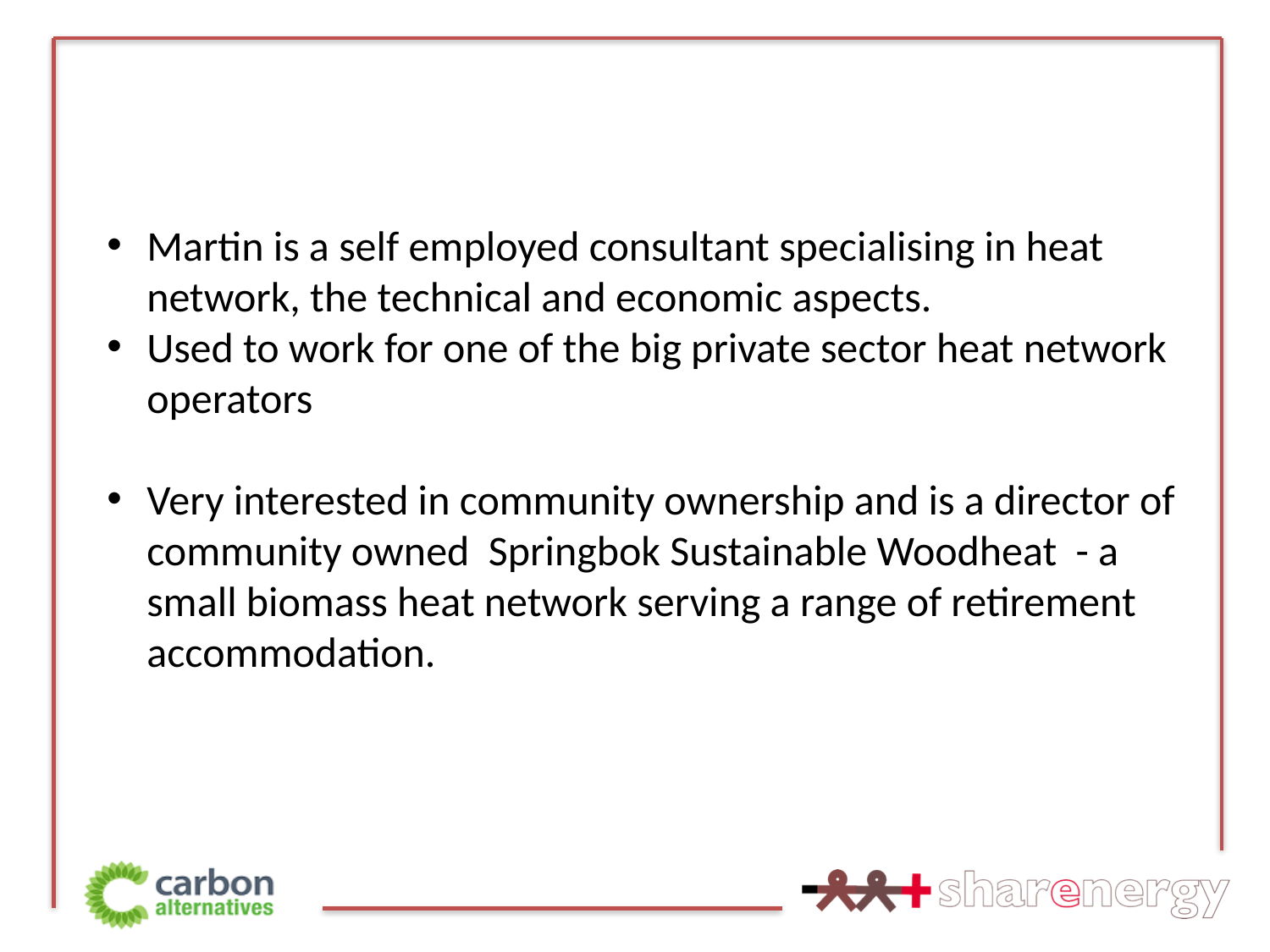

Martin is a self employed consultant specialising in heat network, the technical and economic aspects.
Used to work for one of the big private sector heat network operators

Very interested in community ownership and is a director of community owned  Springbok Sustainable Woodheat  - a small biomass heat network serving a range of retirement accommodation.